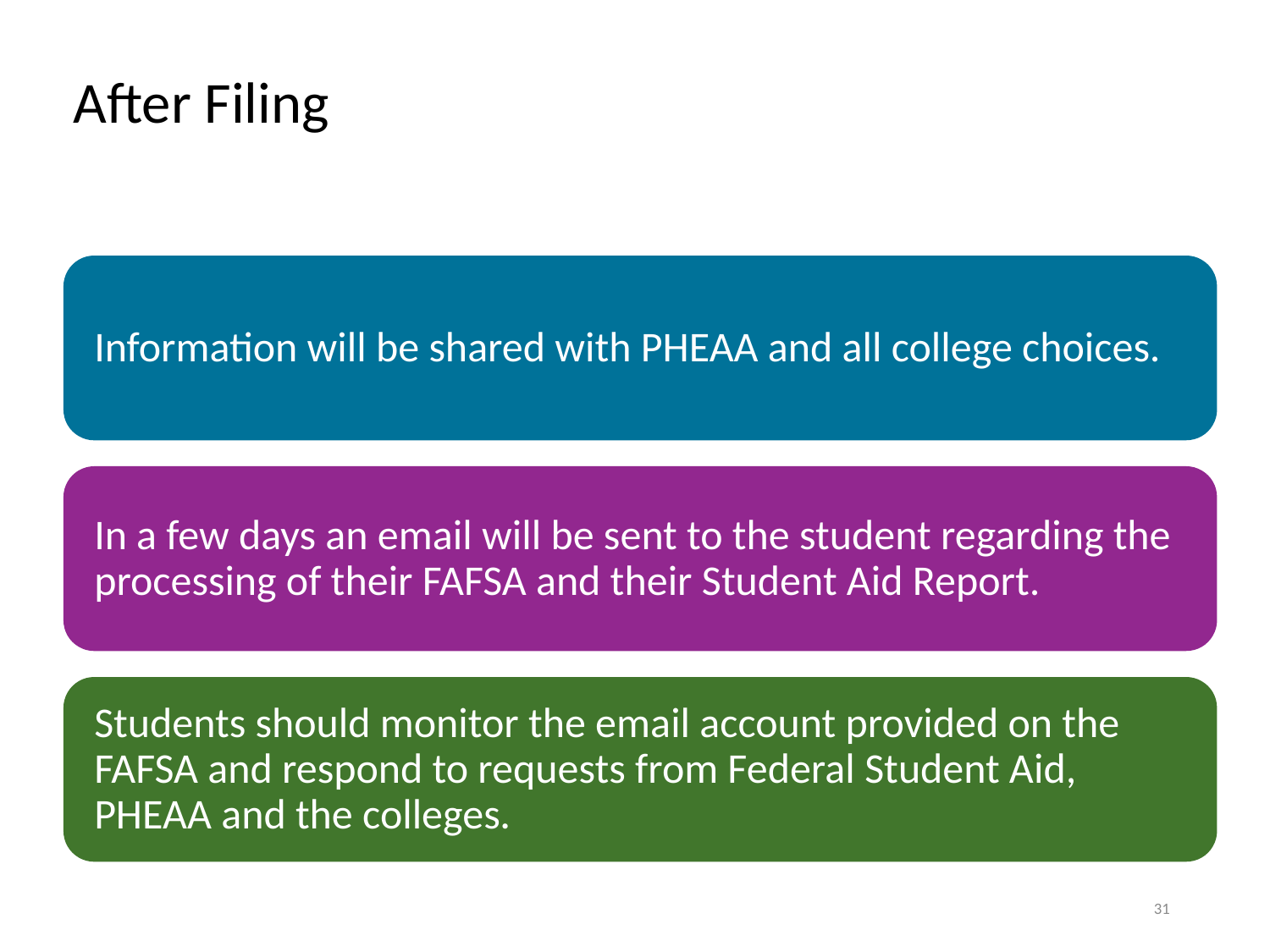

# After Filing
Information will be shared with PHEAA and all college choices.
In a few days an email will be sent to the student regarding the processing of their FAFSA and their Student Aid Report.
Students should monitor the email account provided on the FAFSA and respond to requests from Federal Student Aid, PHEAA and the colleges.
31